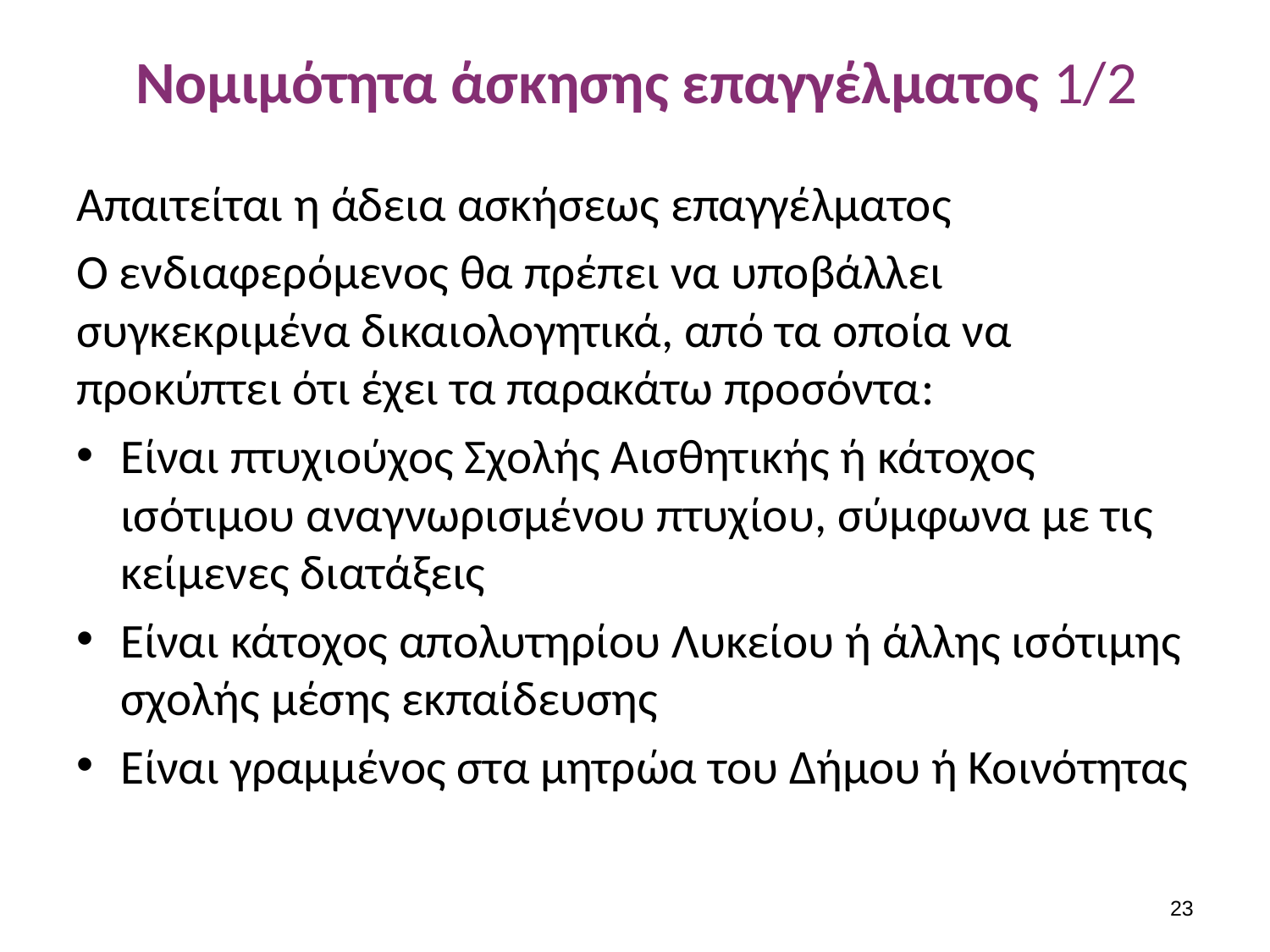

# Νομιμότητα άσκησης επαγγέλματος 1/2
Απαιτείται η άδεια ασκήσεως επαγγέλματος
Ο ενδιαφερόμενος θα πρέπει να υποβάλλει συγκεκριμένα δικαιολογητικά, από τα οποία να προκύπτει ότι έχει τα παρακάτω προσόντα:
Είναι πτυχιούχος Σχολής Αισθητικής ή κάτοχος ισότιμου αναγνωρισμένου πτυχίου, σύμφωνα με τις κείμενες διατάξεις
Είναι κάτοχος απολυτηρίου Λυκείου ή άλλης ισότιμης σχολής μέσης εκπαίδευσης
Είναι γραμμένος στα μητρώα του Δήμου ή Κοινότητας

23